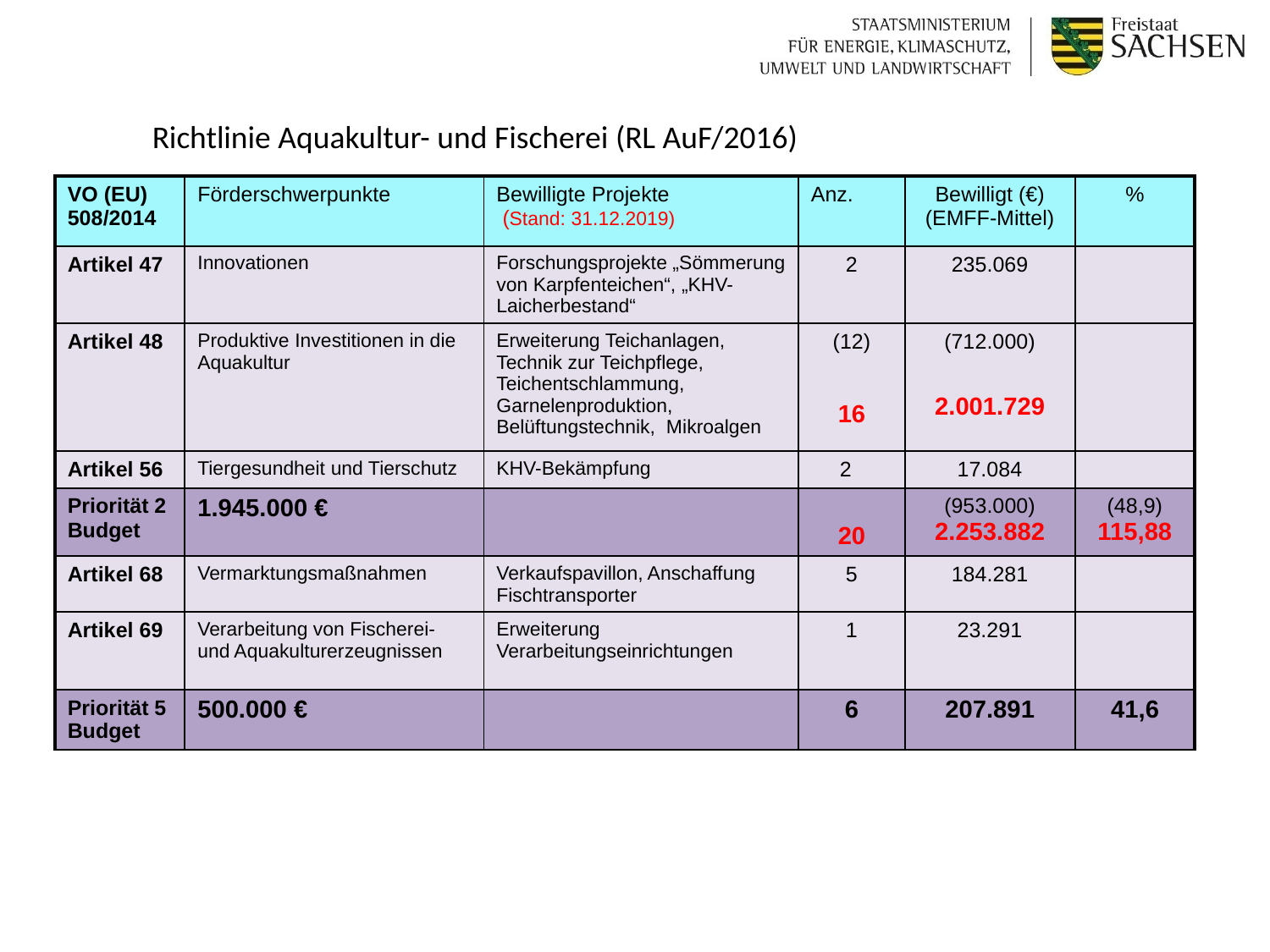

Richtlinie Aquakultur- und Fischerei (RL AuF/2016)
| VO (EU) 508/2014 | Förderschwerpunkte | Bewilligte Projekte (Stand: 31.12.2019) | Anz. | Bewilligt (€) (EMFF-Mittel) | % |
| --- | --- | --- | --- | --- | --- |
| Artikel 47 | Innovationen | Forschungsprojekte „Sömmerung von Karpfenteichen“, „KHV- Laicherbestand“ | 2 | 235.069 |  |
| Artikel 48 | Produktive Investitionen in die Aquakultur | Erweiterung Teichanlagen, Technik zur Teichpflege, Teichentschlammung, Garnelenproduktion, Belüftungstechnik, Mikroalgen | (12) 16 | (712.000) 2.001.729 |  |
| Artikel 56 | Tiergesundheit und Tierschutz | KHV-Bekämpfung | 2 | 17.084 |  |
| Priorität 2 Budget | 1.945.000 € |  | 20 | (953.000) 2.253.882 | (48,9) 115,88 |
| Artikel 68 | Vermarktungsmaßnahmen | Verkaufspavillon, Anschaffung Fischtransporter | 5 | 184.281 |  |
| Artikel 69 | Verarbeitung von Fischerei- und Aquakulturerzeugnissen | Erweiterung Verarbeitungseinrichtungen | 1 | 23.291 |  |
| Priorität 5 Budget | 500.000 € |  | 6 | 207.891 | 41,6 |